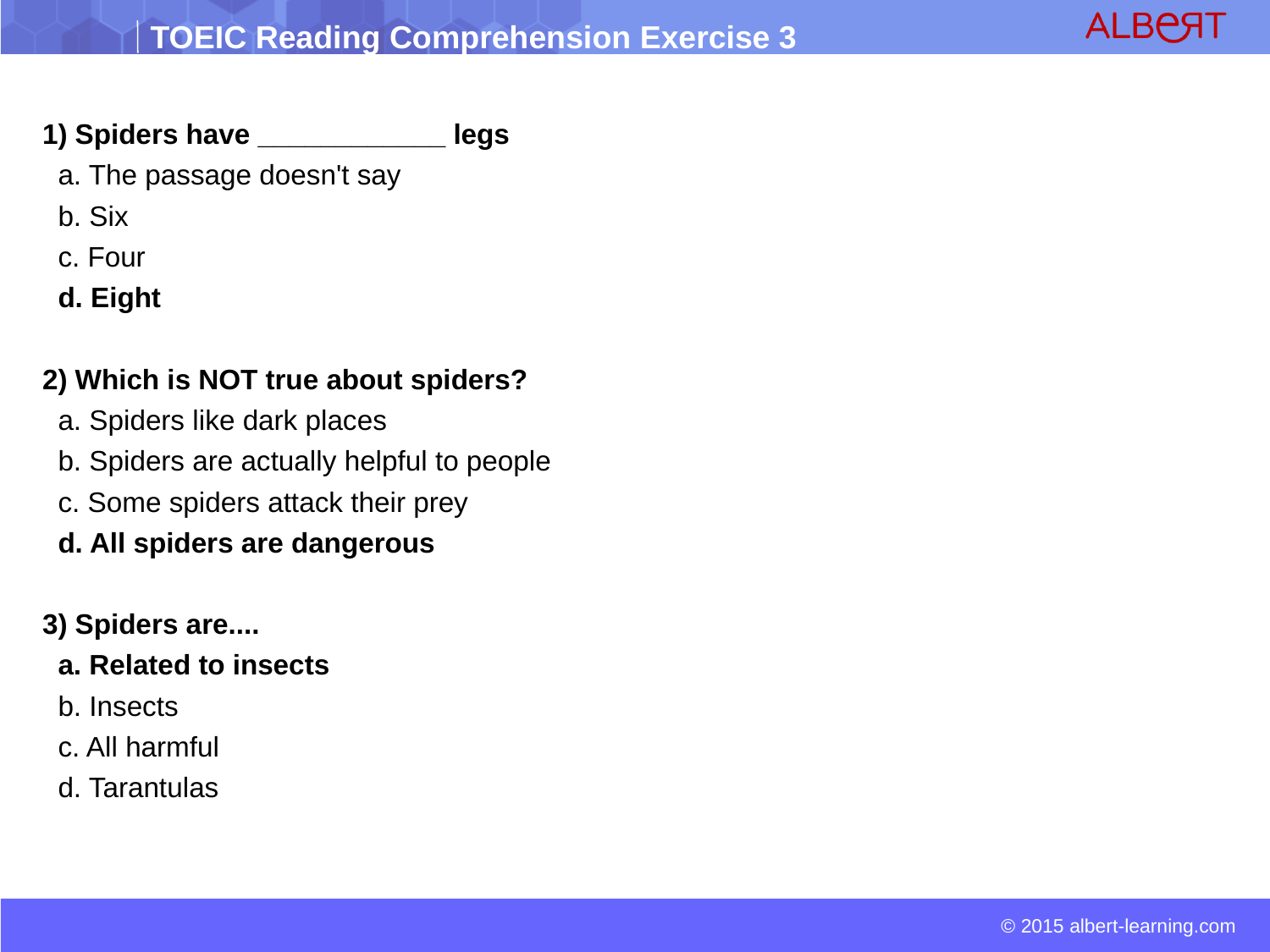

1) Spiders have ____________ legs
  a. The passage doesn't say
  b. Six
  c. Four
  d. Eight

2) Which is NOT true about spiders?
  a. Spiders like dark places
  b. Spiders are actually helpful to people
  c. Some spiders attack their prey
  d. All spiders are dangerous

3) Spiders are....
  a. Related to insects
  b. Insects
  c. All harmful
  d. Tarantulas